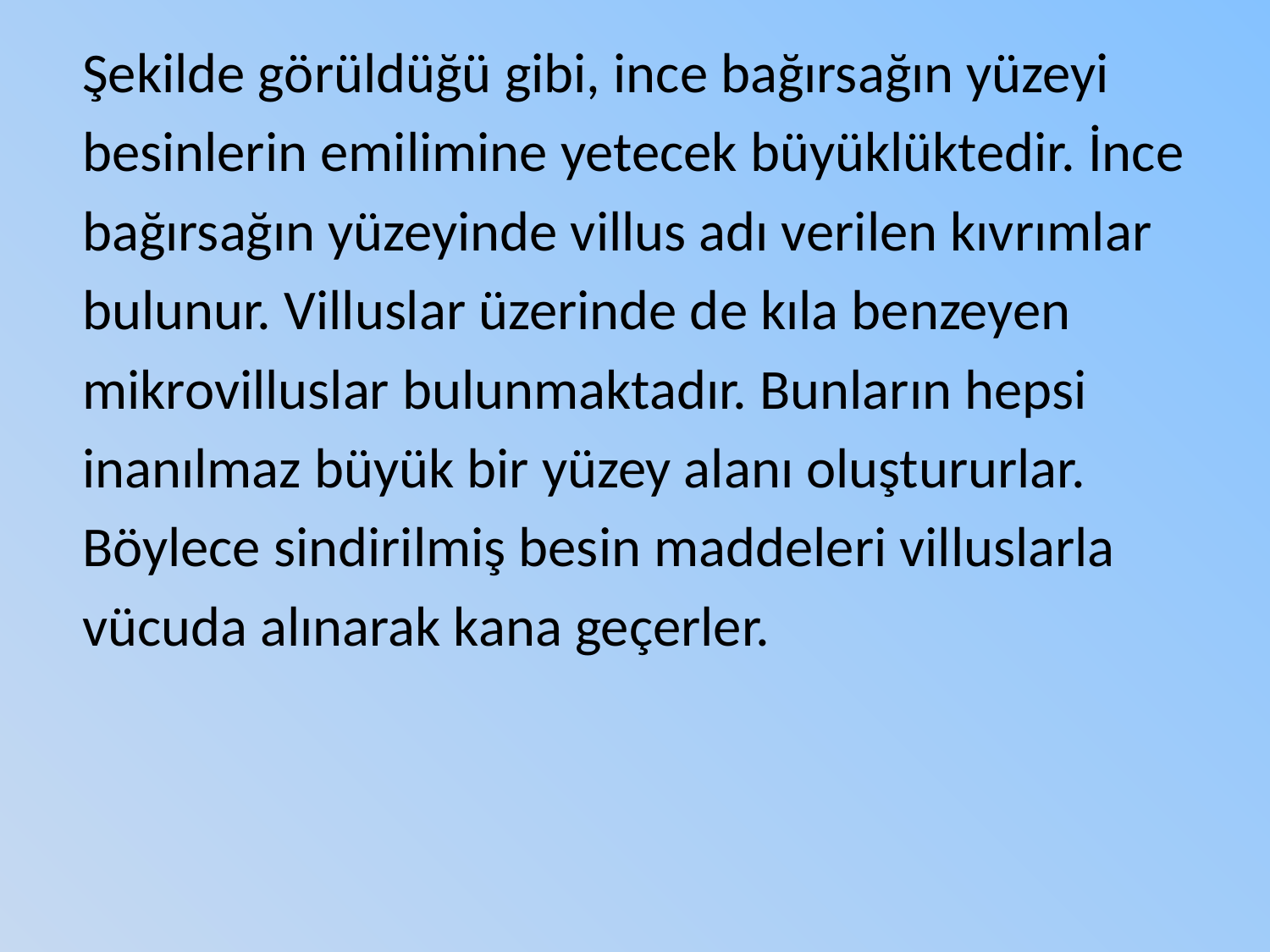

Şekilde görüldüğü gibi, ince bağırsağın yüzeyi
besinlerin emilimine yetecek büyüklüktedir. İnce
bağırsağın yüzeyinde villus adı verilen kıvrımlar
bulunur. Villuslar üzerinde de kıla benzeyen
mikrovilluslar bulunmaktadır. Bunların hepsi
inanılmaz büyük bir yüzey alanı oluştururlar.
Böylece sindirilmiş besin maddeleri villuslarla
vücuda alınarak kana geçerler.